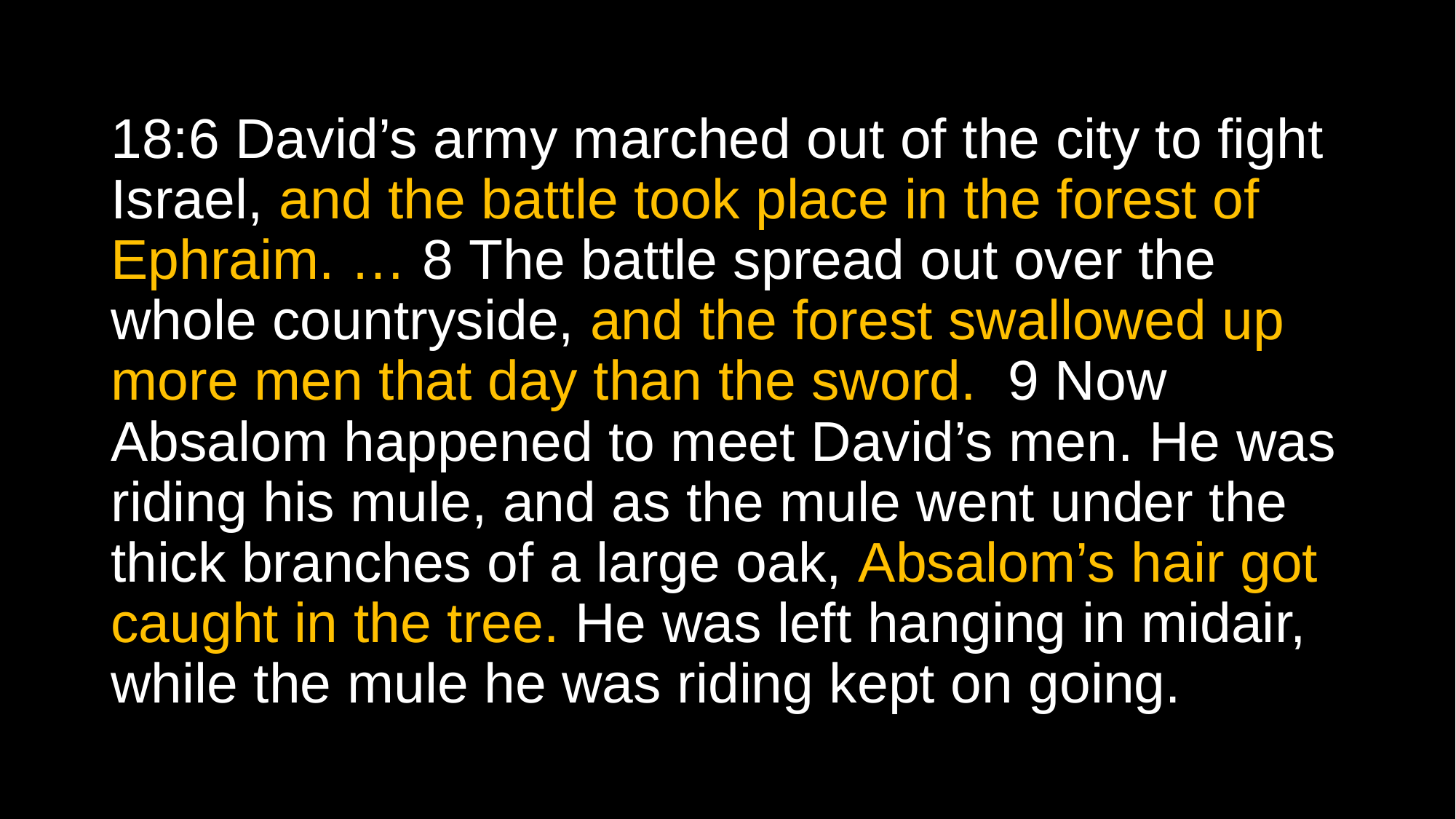

18:6 David’s army marched out of the city to fight Israel, and the battle took place in the forest of Ephraim. … 8 The battle spread out over the whole countryside, and the forest swallowed up more men that day than the sword.  9 Now Absalom happened to meet David’s men. He was riding his mule, and as the mule went under the thick branches of a large oak, Absalom’s hair got caught in the tree. He was left hanging in midair, while the mule he was riding kept on going.